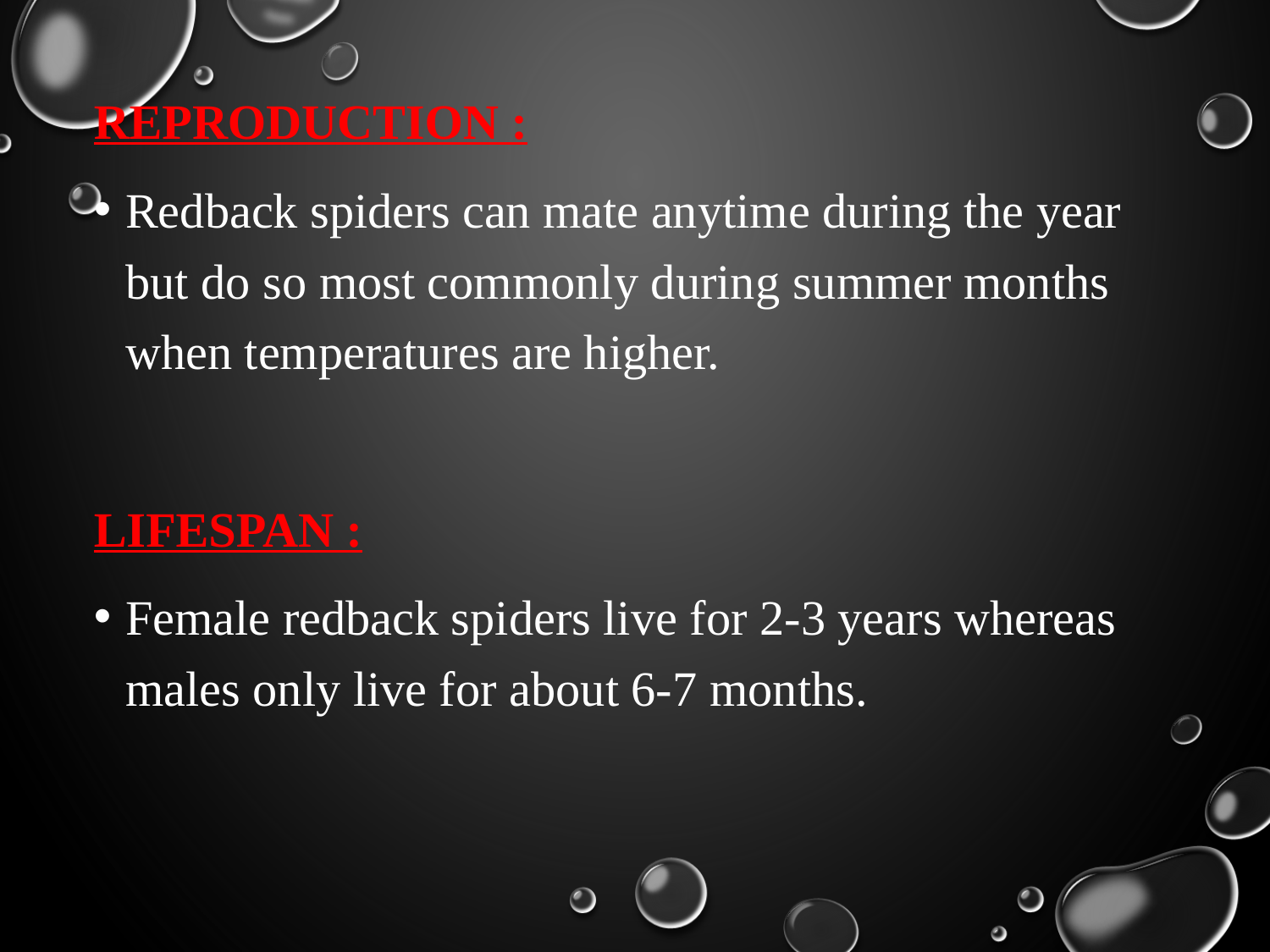

REPRODUCTION :
Redback spiders can mate anytime during the year but do so most commonly during summer months when temperatures are higher.

LIFESPAN :
Female redback spiders live for 2-3 years whereas males only live for about 6-7 months.